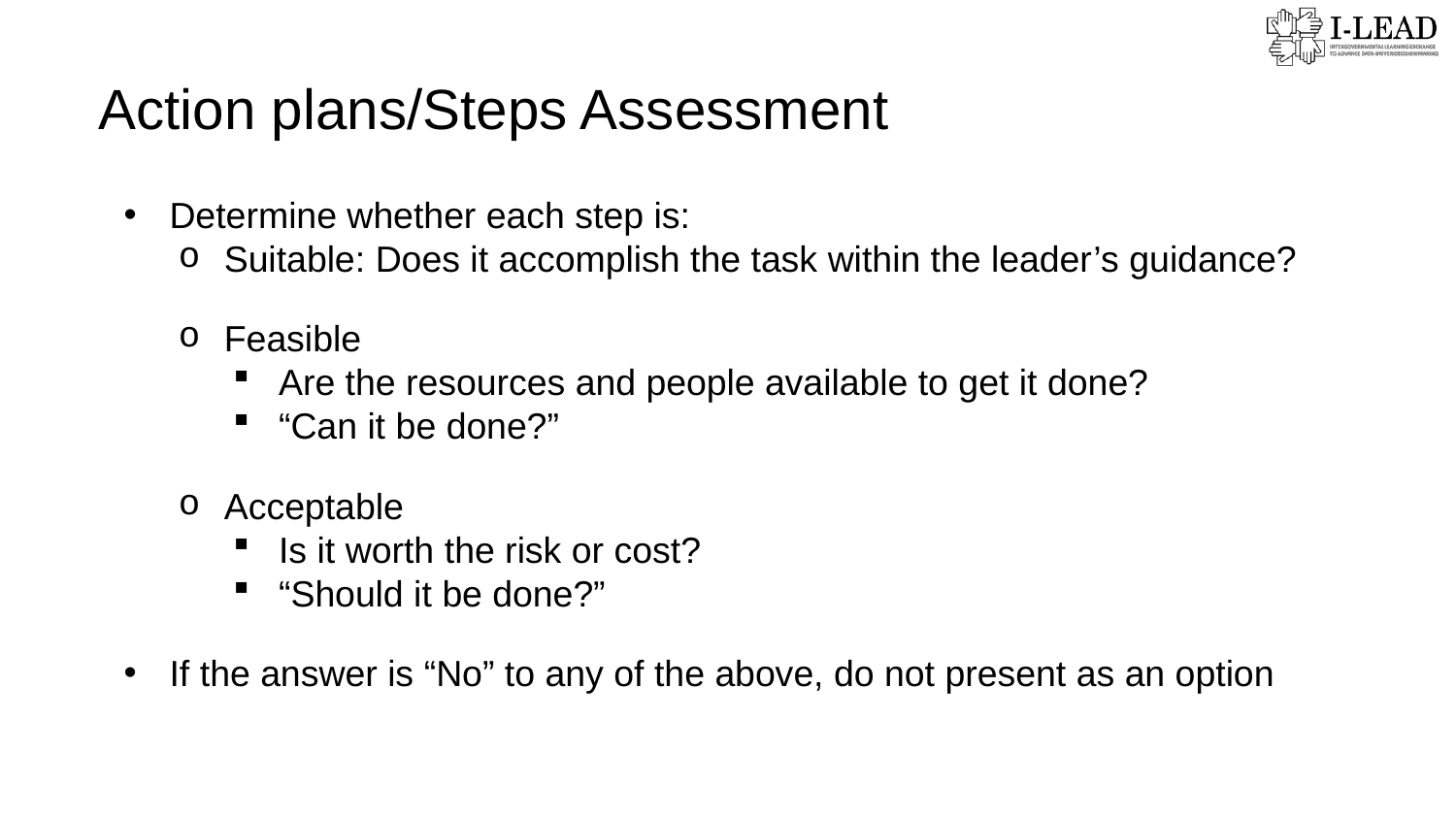

Action plans/Steps Assessment
Determine whether each step is:
Suitable: Does it accomplish the task within the leader’s guidance?
Feasible
Are the resources and people available to get it done?
“Can it be done?”
Acceptable
Is it worth the risk or cost?
“Should it be done?”
If the answer is “No” to any of the above, do not present as an option